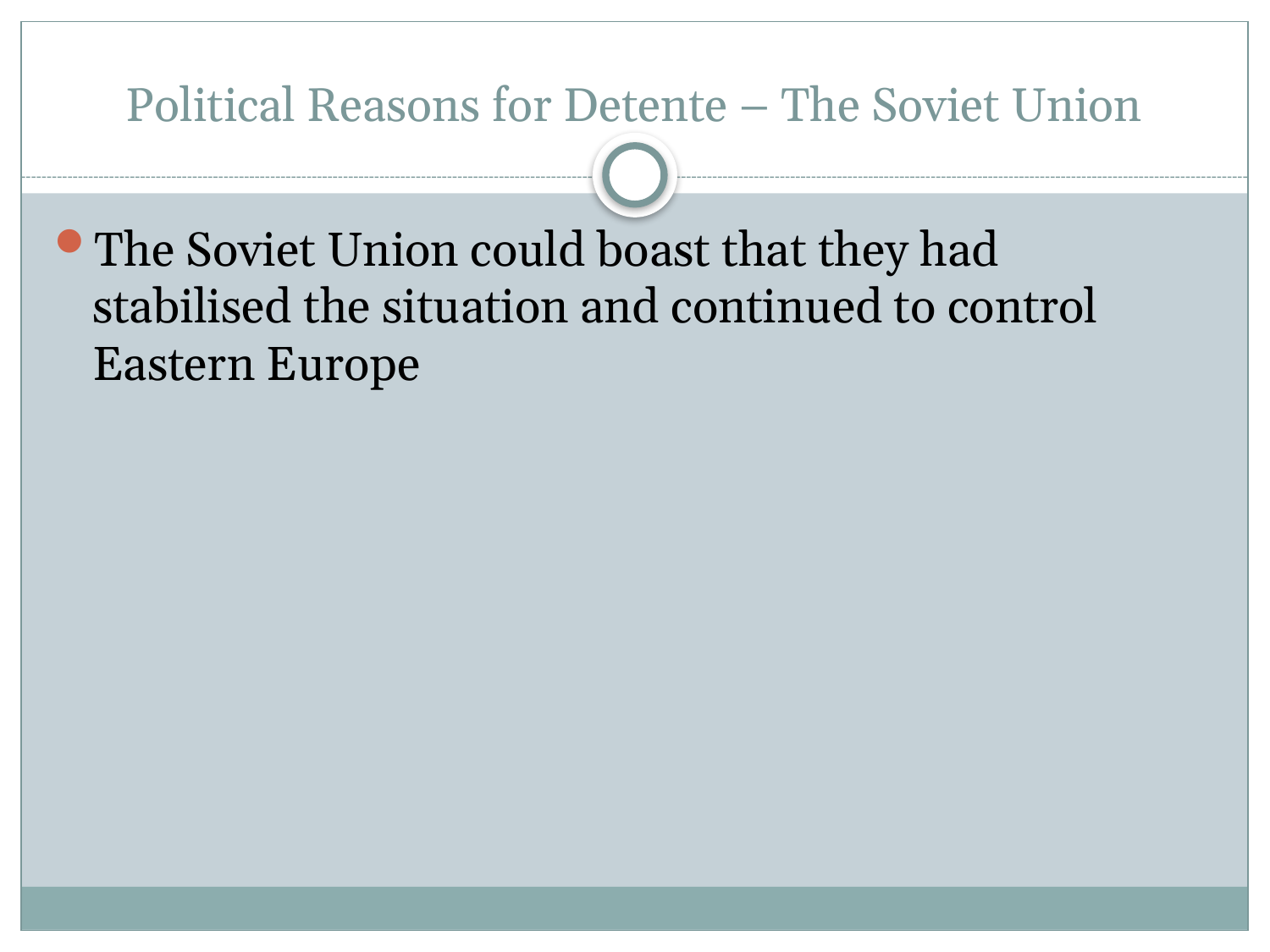

# Political Reasons for Detente – The Soviet Union
The Soviet Union could boast that they had stabilised the situation and continued to control Eastern Europe